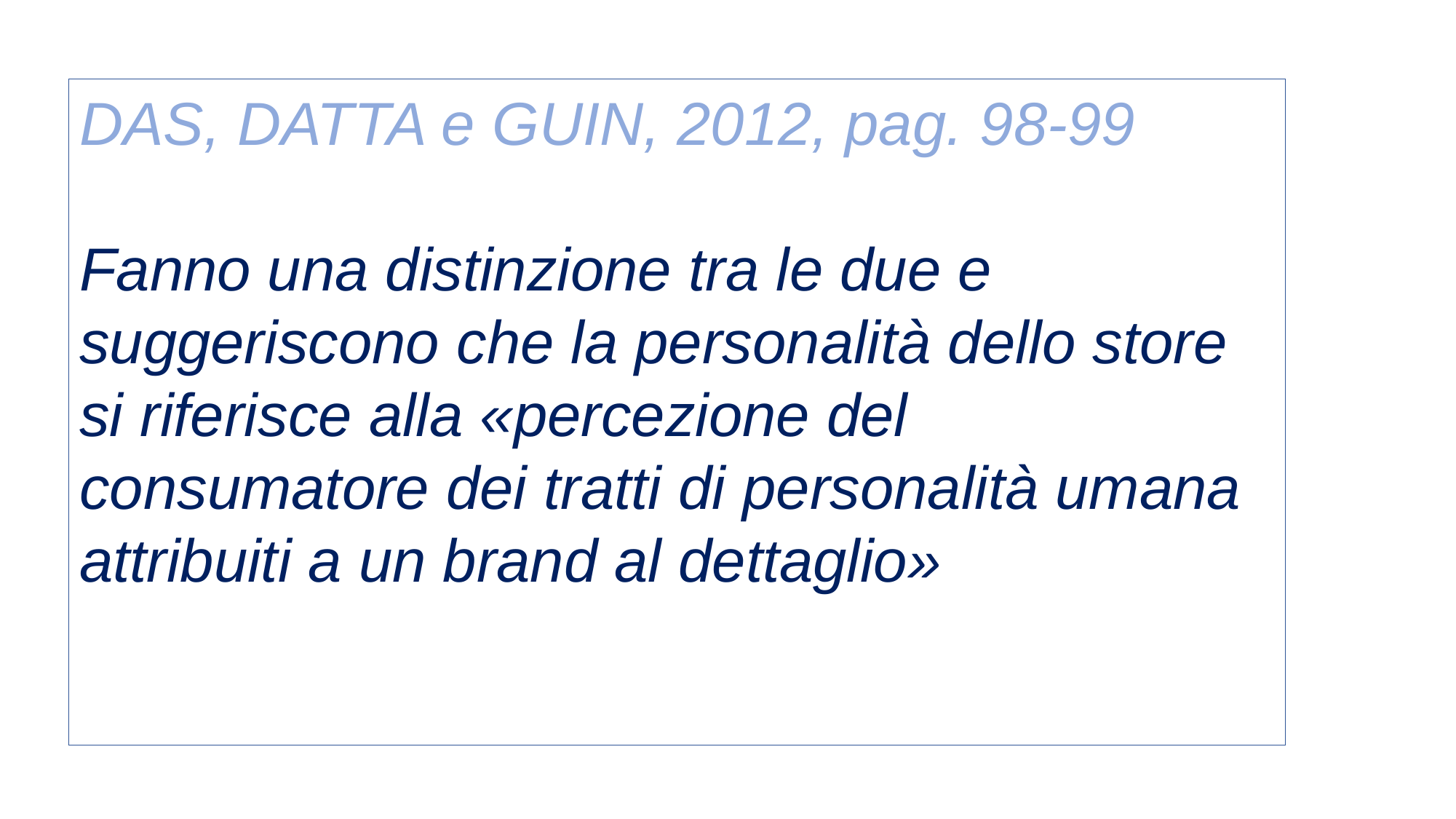

DAS, DATTA e GUIN, 2012, pag. 98-99

Fanno una distinzione tra le due e suggeriscono che la personalità dello store si riferisce alla «percezione del consumatore dei tratti di personalità umana attribuiti a un brand al dettaglio»